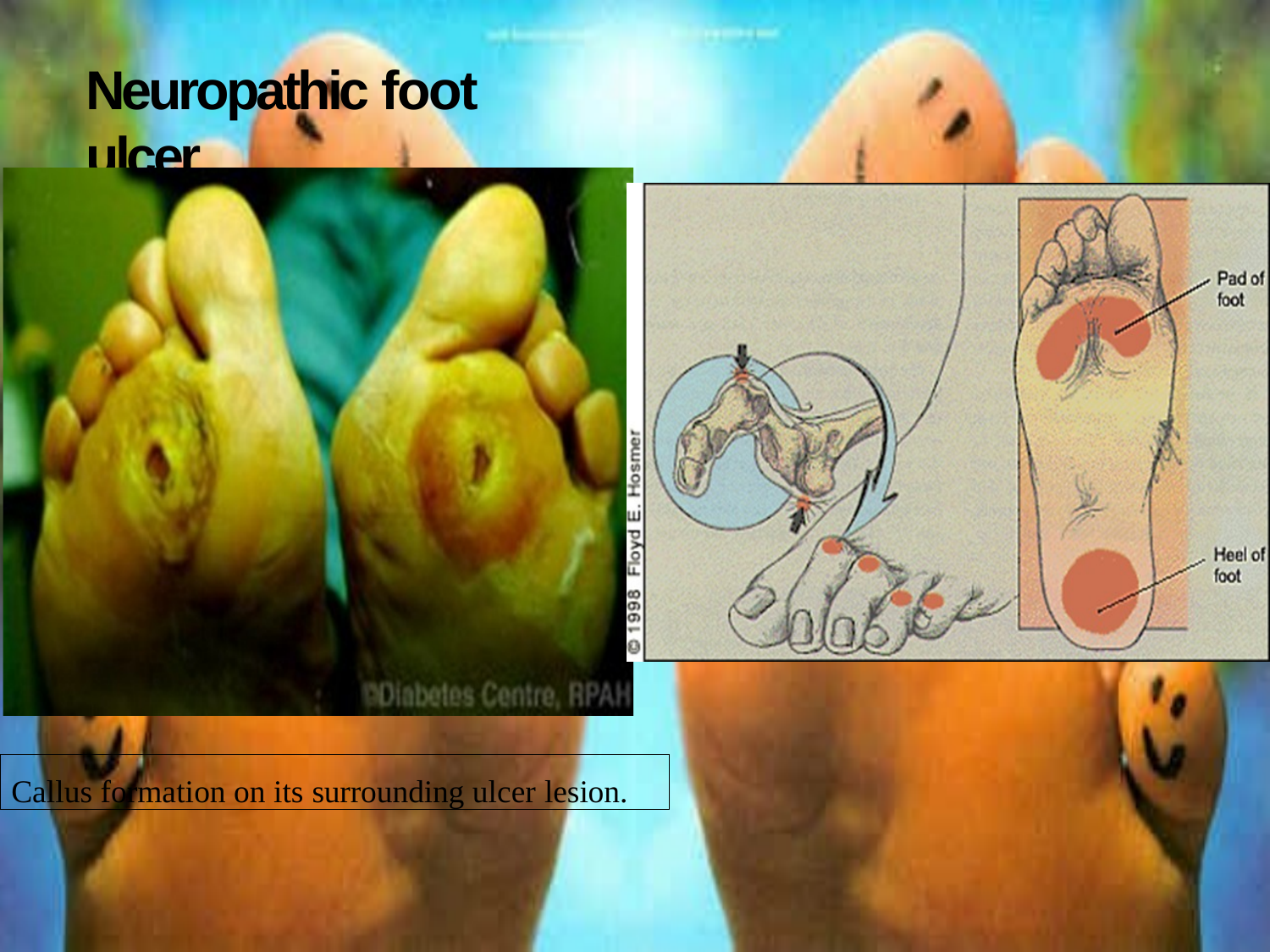

# Neuropathic foot ulcer

Callus formation on its surrounding ulcer lesion.